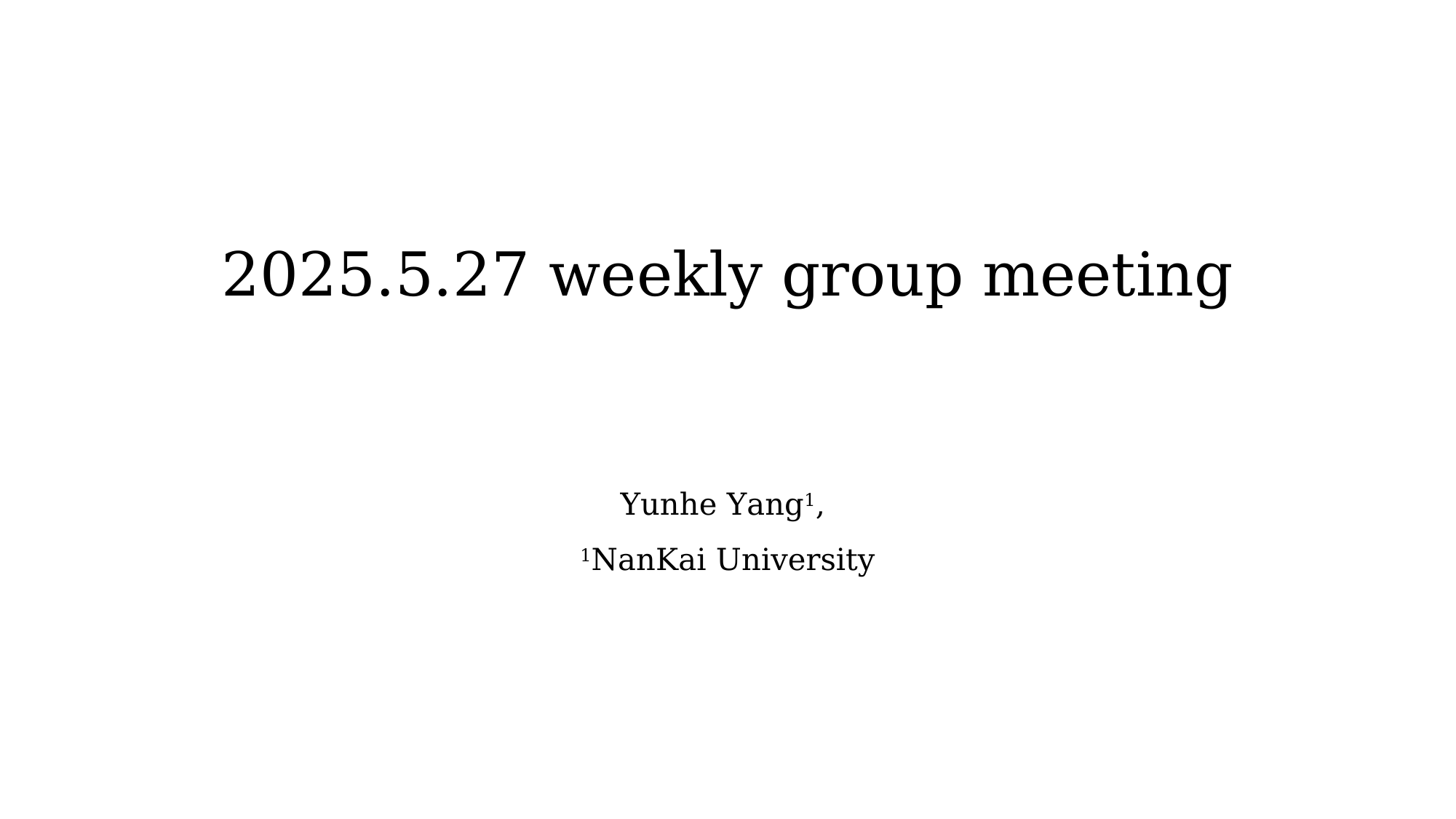

# 2025.5.27 weekly group meeting
Yunhe Yang1,
1NanKai University